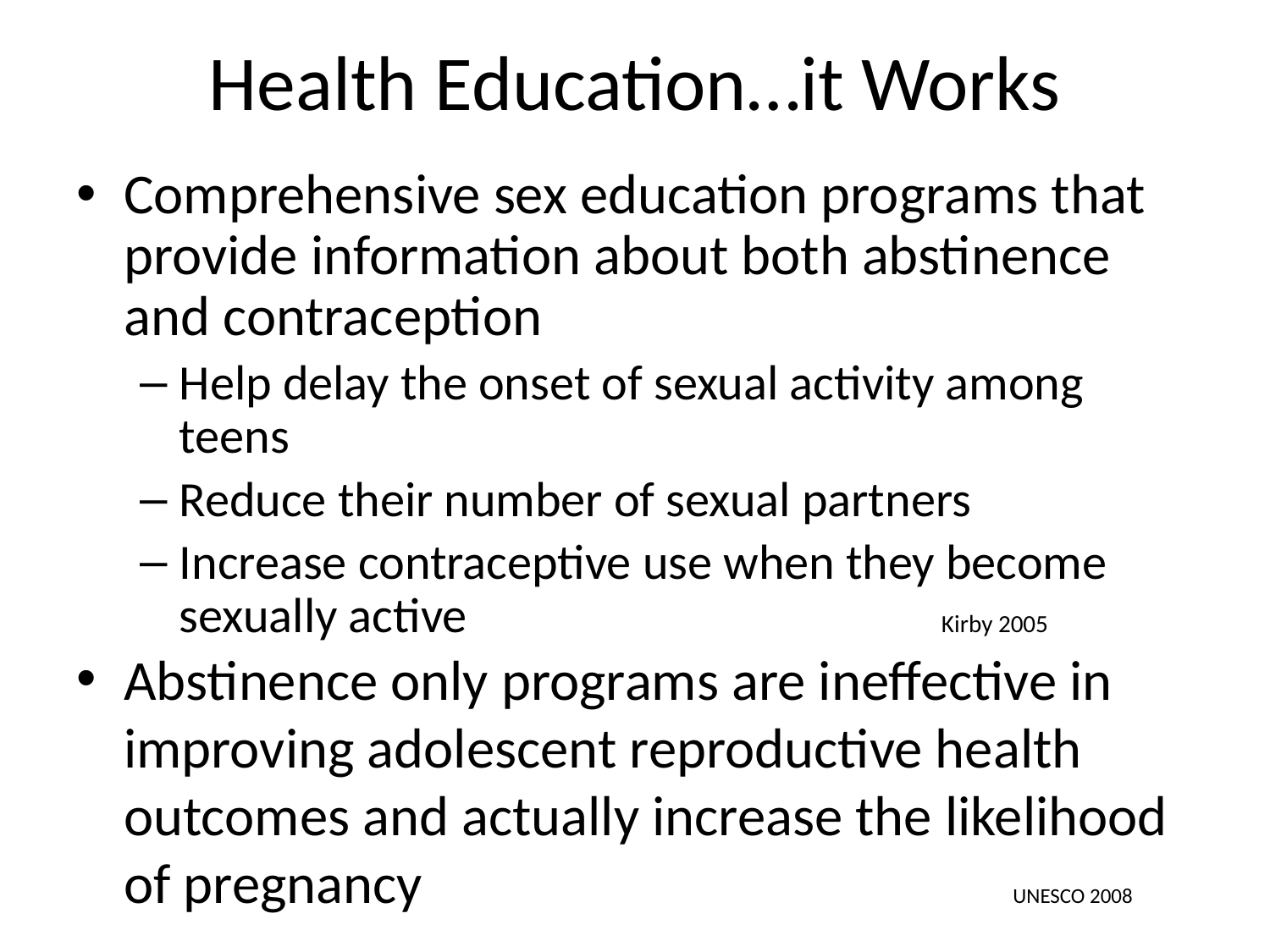

# Health Education…it Works
Comprehensive sex education programs that provide information about both abstinence and contraception
Help delay the onset of sexual activity among teens
Reduce their number of sexual partners
Increase contraceptive use when they become sexually active 				Kirby 2005
Abstinence only programs are ineffective in improving adolescent reproductive health outcomes and actually increase the likelihood of pregnancy 					UNESCO 2008